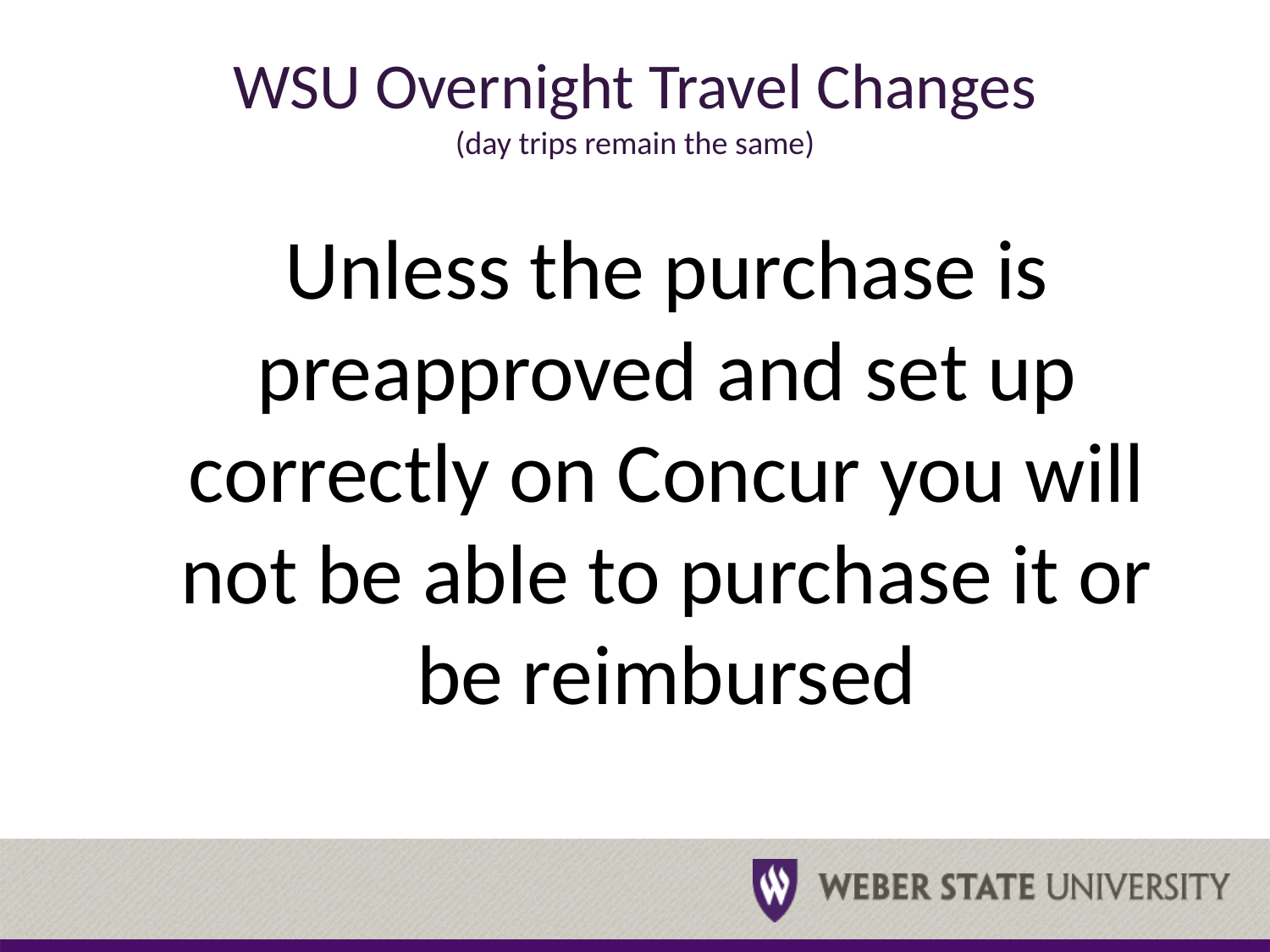

# WSU Overnight Travel Changes (day trips remain the same)
Unless the purchase is preapproved and set up correctly on Concur you will not be able to purchase it or be reimbursed